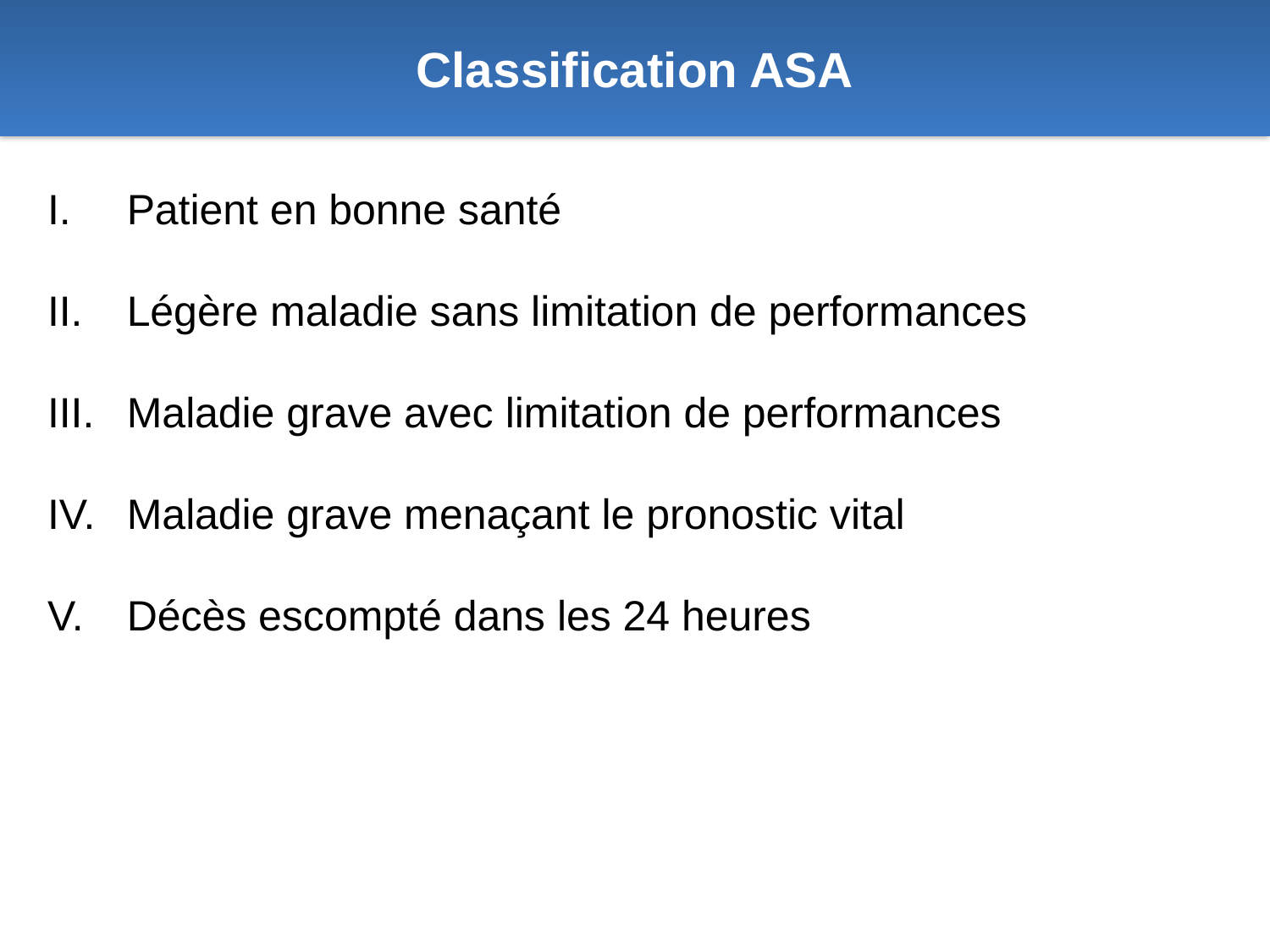

Classification ASA

Patient en bonne santé
Légère maladie sans limitation de performances
Maladie grave avec limitation de performances
Maladie grave menaçant le pronostic vital
Décès escompté dans les 24 heures